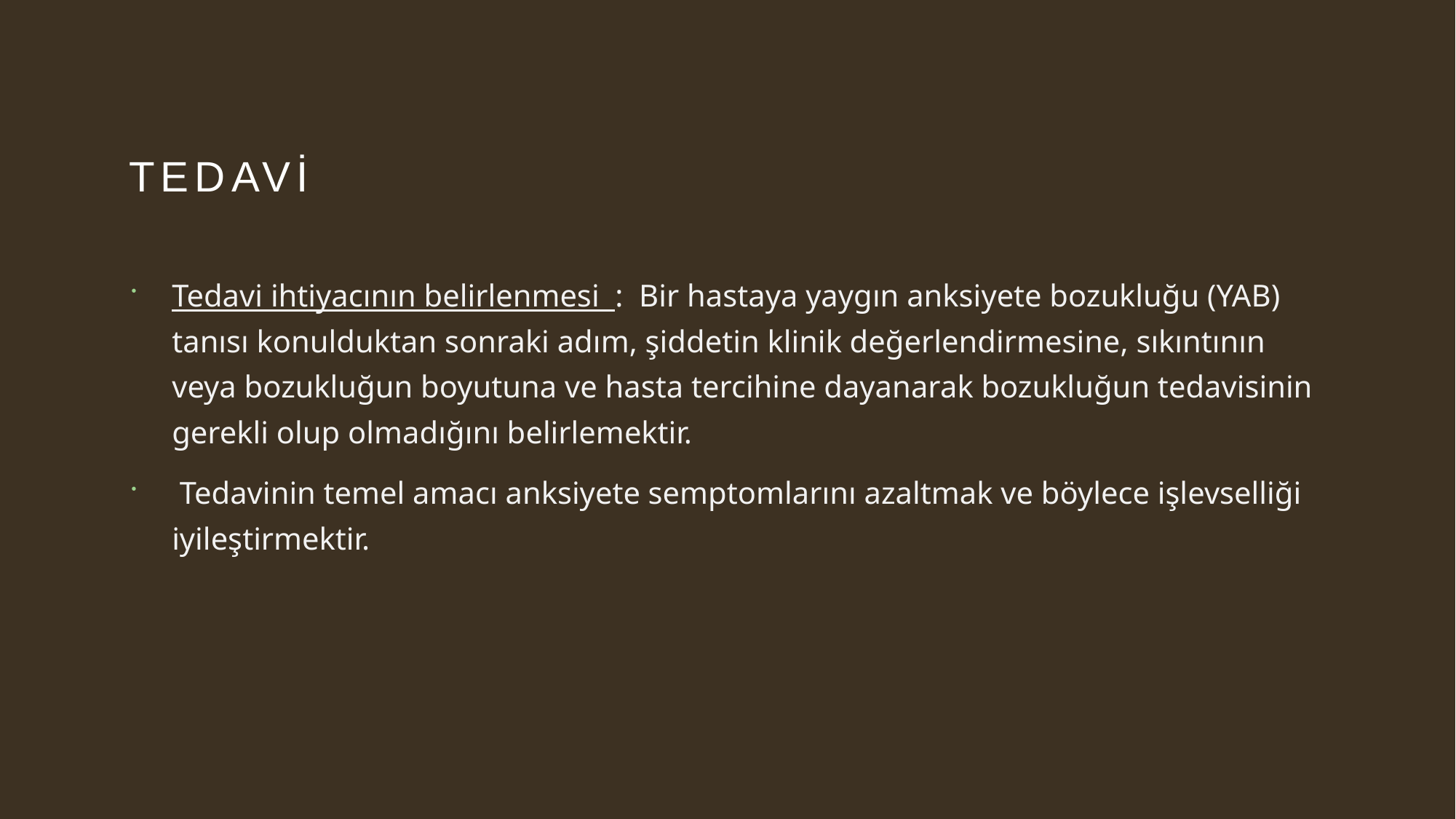

# tedavi
Tedavi ihtiyacının belirlenmesi  :  Bir hastaya yaygın anksiyete bozukluğu (YAB) tanısı konulduktan sonraki adım, şiddetin klinik değerlendirmesine, sıkıntının veya bozukluğun boyutuna ve hasta tercihine dayanarak bozukluğun tedavisinin gerekli olup olmadığını belirlemektir.
 Tedavinin temel amacı anksiyete semptomlarını azaltmak ve böylece işlevselliği iyileştirmektir.